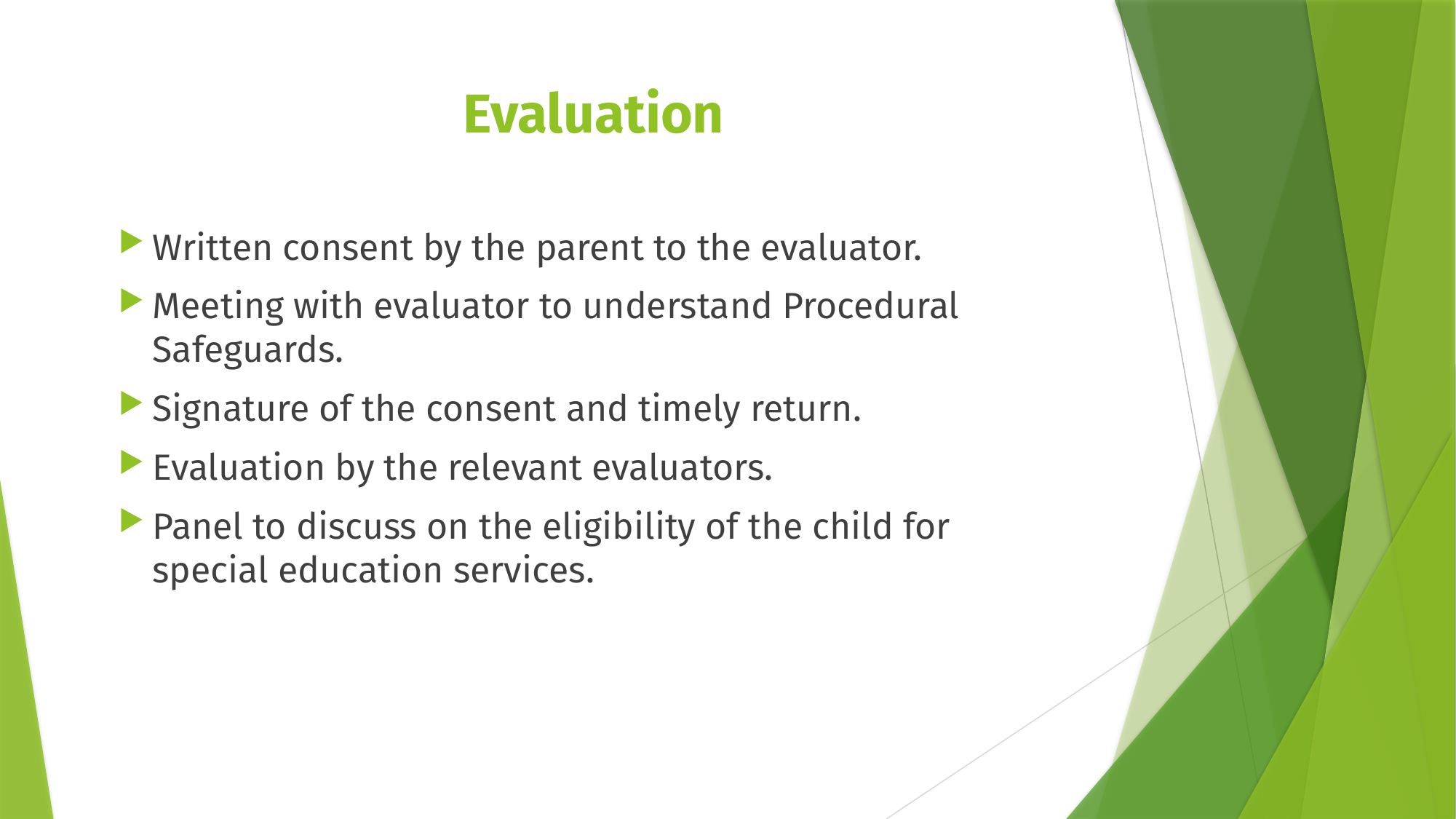

# Evaluation
Written consent by the parent to the evaluator.
Meeting with evaluator to understand Procedural Safeguards.
Signature of the consent and timely return.
Evaluation by the relevant evaluators.
Panel to discuss on the eligibility of the child for special education services.